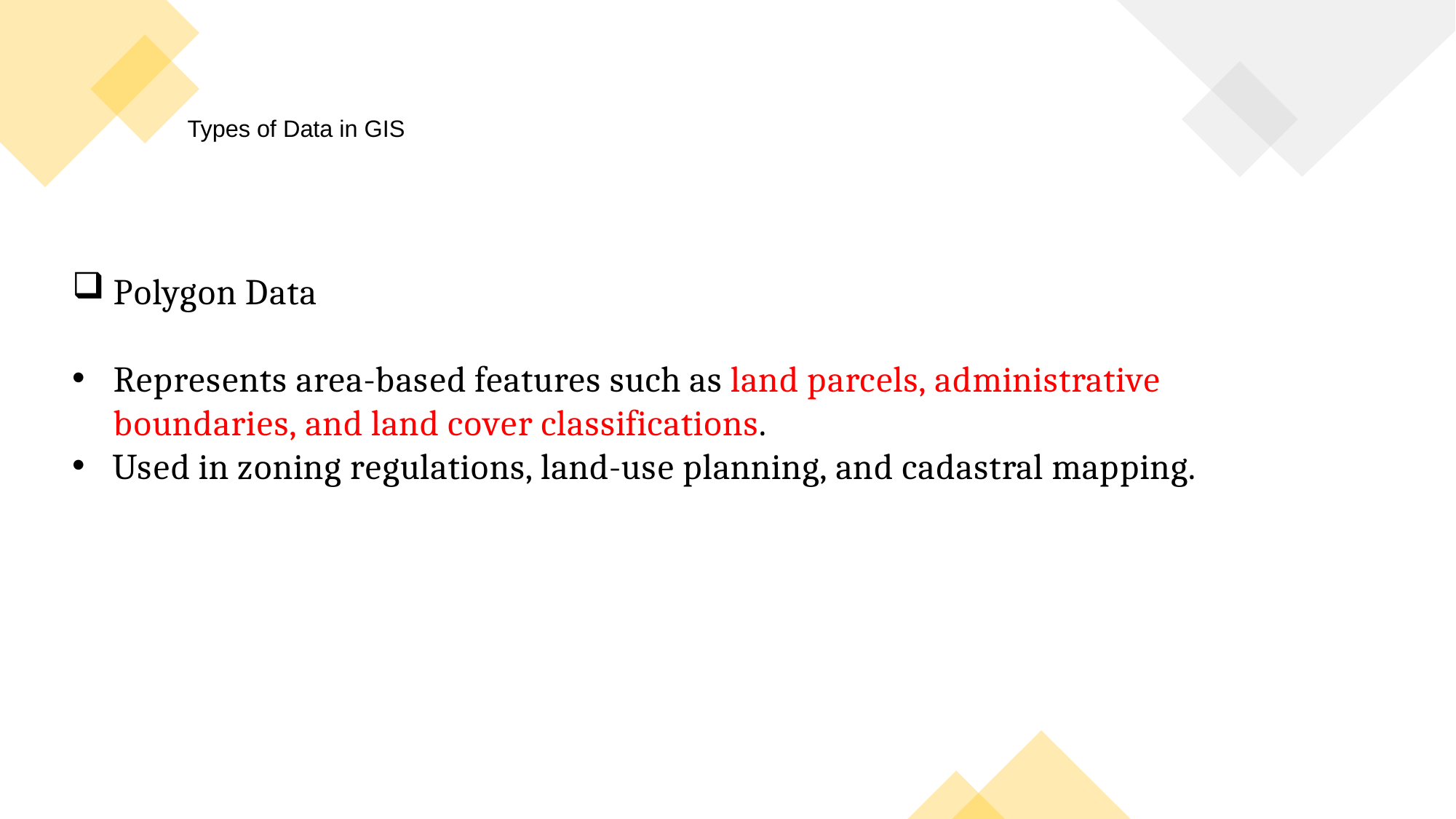

Types of Data in GIS
Polygon Data

Represents area-based features such as land parcels, administrative boundaries, and land cover classifications.
Used in zoning regulations, land-use planning, and cadastral mapping.